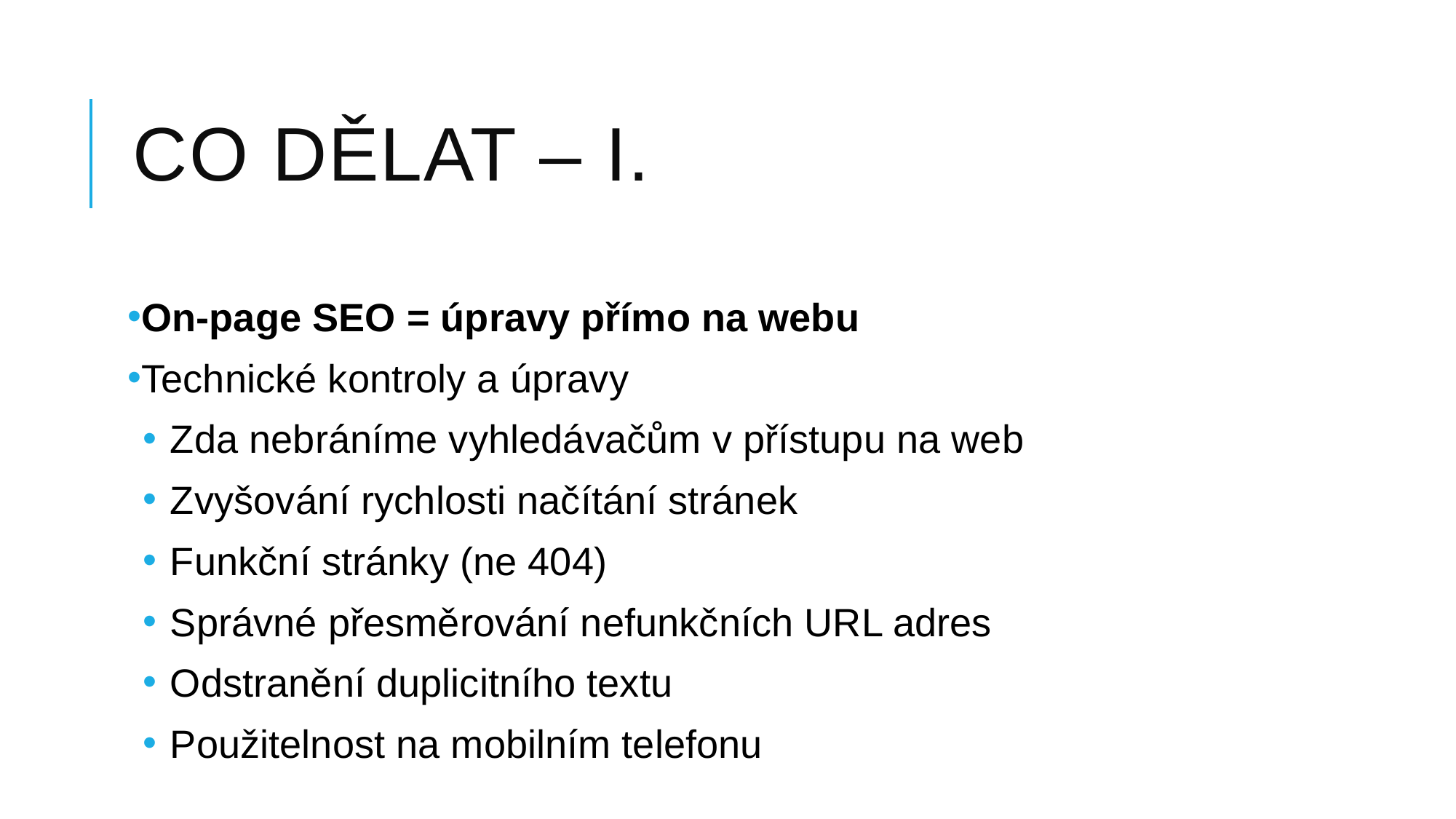

# Co dělat – I.
On-page SEO = úpravy přímo na webu
Technické kontroly a úpravy
Zda nebráníme vyhledávačům v přístupu na web
Zvyšování rychlosti načítání stránek
Funkční stránky (ne 404)
Správné přesměrování nefunkčních URL adres
Odstranění duplicitního textu
Použitelnost na mobilním telefonu